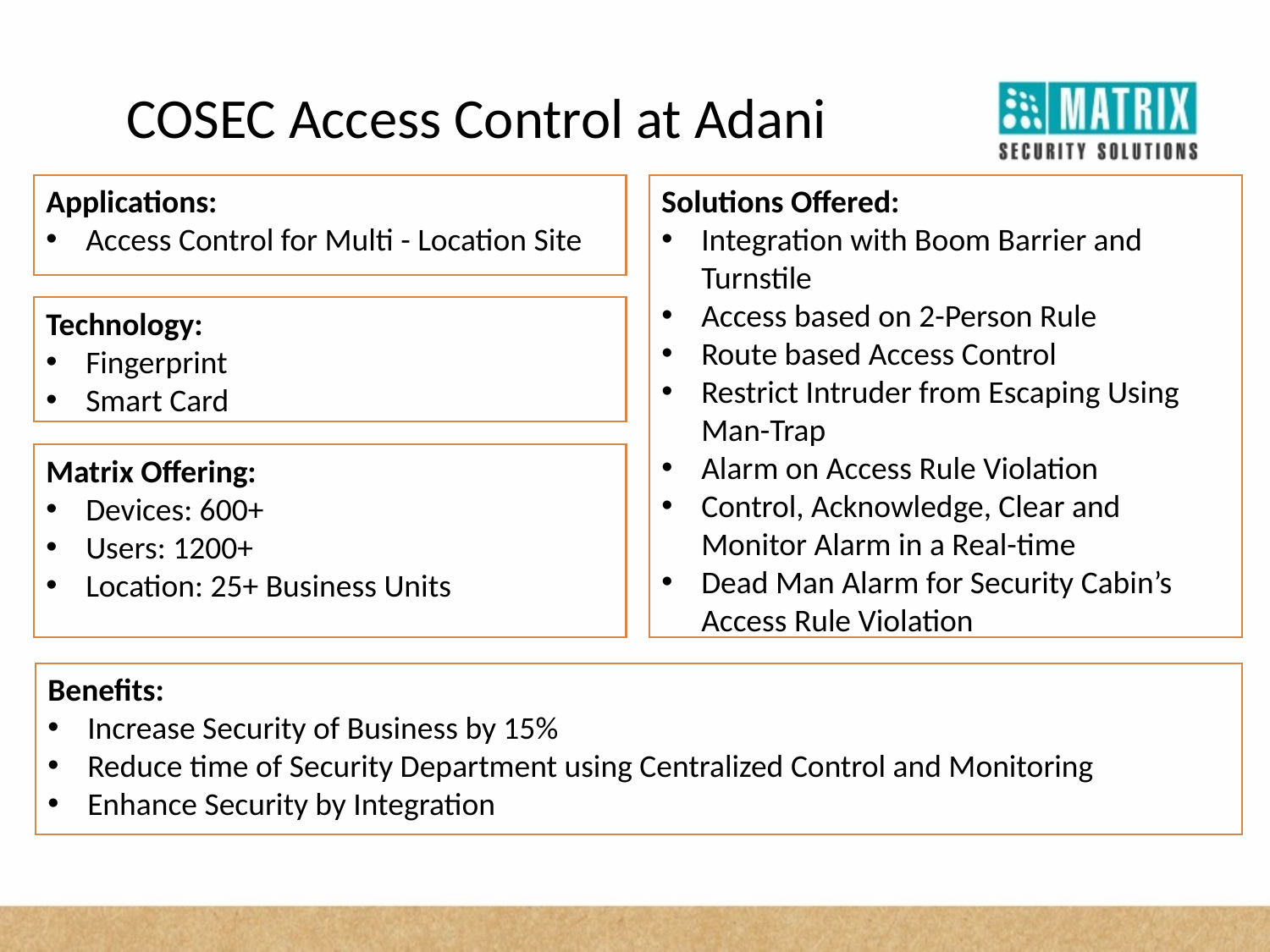

COSEC Access Control at Adani
Applications:
Access Control for Multi - Location Site

Solutions Offered:
Integration with Boom Barrier and Turnstile
Access based on 2-Person Rule
Route based Access Control
Restrict Intruder from Escaping Using Man-Trap
Alarm on Access Rule Violation
Control, Acknowledge, Clear and Monitor Alarm in a Real-time
Dead Man Alarm for Security Cabin’s Access Rule Violation

Technology:
Fingerprint
Smart Card

Matrix Offering:
Devices: 600+
Users: 1200+
Location: 25+ Business Units

Benefits:
Increase Security of Business by 15%
Reduce time of Security Department using Centralized Control and Monitoring
Enhance Security by Integration